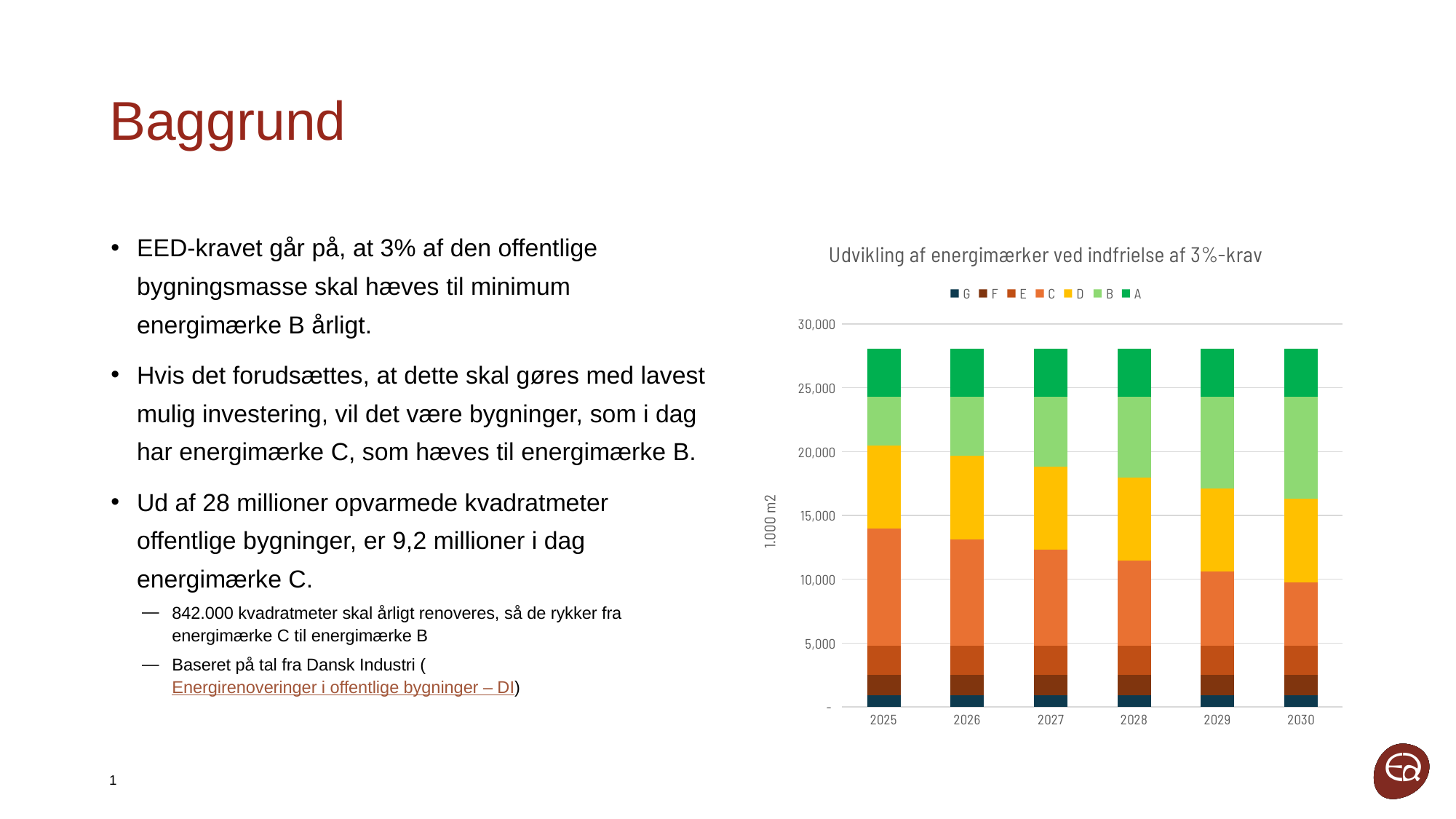

# Baggrund
EED-kravet går på, at 3% af den offentlige bygningsmasse skal hæves til minimum energimærke B årligt.
Hvis det forudsættes, at dette skal gøres med lavest mulig investering, vil det være bygninger, som i dag har energimærke C, som hæves til energimærke B.
Ud af 28 millioner opvarmede kvadratmeter offentlige bygninger, er 9,2 millioner i dag energimærke C.
842.000 kvadratmeter skal årligt renoveres, så de rykker fra energimærke C til energimærke B
Baseret på tal fra Dansk Industri (Energirenoveringer i offentlige bygninger – DI)

### Chart: Udvikling af energimærker ved indfrielse af 3%-krav

| Category | G | F | E | C | D | B | A |
|---|---|---|---|---|---|---|---|
| 2025 | 925.0 | 1608.0 | 2237.0 | 9217.0 | 6508.0 | 3803.0 | 3753.0 |
| 2026 | 925.0 | 1608.0 | 2237.0 | 8375.47 | 6508.0 | 4644.53 | 3753.0 |
| 2027 | 925.0 | 1608.0 | 2237.0 | 7533.94 | 6508.0 | 5486.0599999999995 | 3753.0 |
| 2028 | 925.0 | 1608.0 | 2237.0 | 6692.41 | 6508.0 | 6327.589999999999 | 3753.0 |
| 2029 | 925.0 | 1608.0 | 2237.0 | 5850.88 | 6508.0 | 7169.119999999999 | 3753.0 |
| 2030 | 925.0 | 1608.0 | 2237.0 | 5009.35 | 6508.0 | 8010.649999999999 | 3753.0 |
2